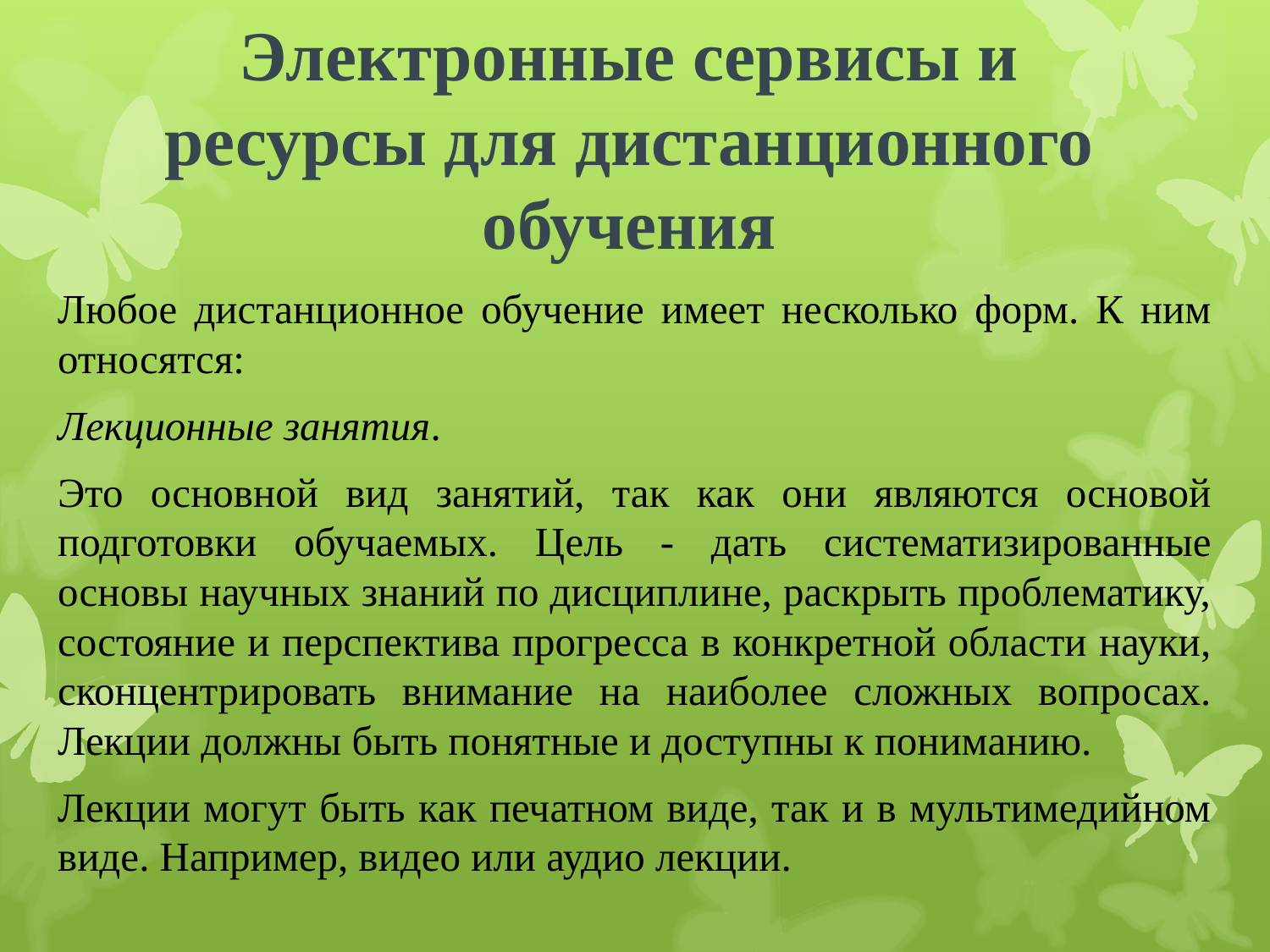

# Электронные сервисы и ресурсы для дистанционного обучения
Любое дистанционное обучение имеет несколько форм. К ним относятся:
Лекционные занятия.
Это основной вид занятий, так как они являются основой подготовки обучаемых. Цель - дать систематизированные основы научных знаний по дисциплине, раскрыть проблематику, состояние и перспектива прогресса в конкретной области науки, сконцентрировать внимание на наиболее сложных вопросах. Лекции должны быть понятные и доступны к пониманию.
Лекции могут быть как печатном виде, так и в мультимедийном виде. Например, видео или аудио лекции.